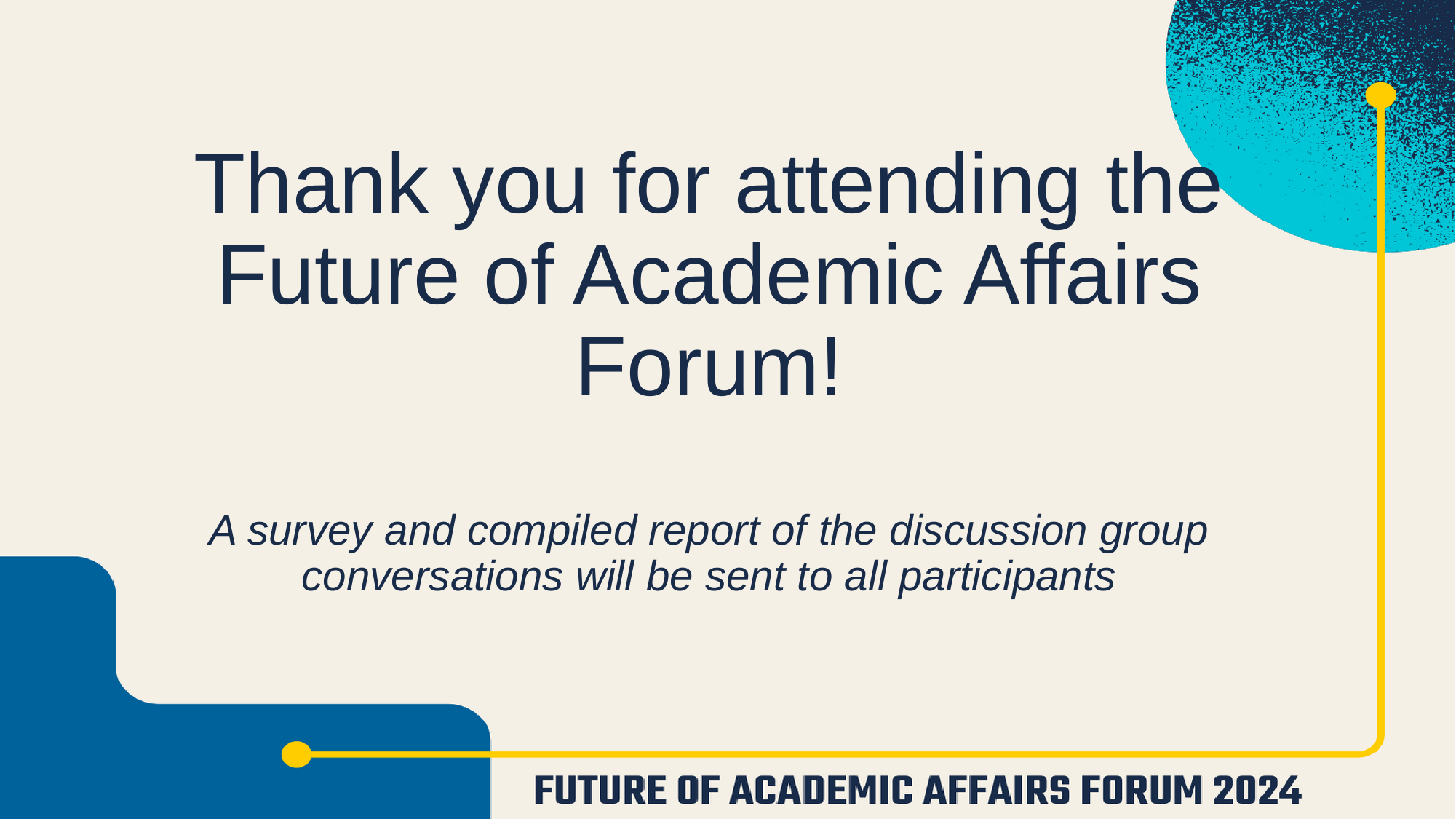

# Thank you for attending the Future of Academic Affairs Forum!
A survey and compiled report of the discussion group conversations will be sent to all participants